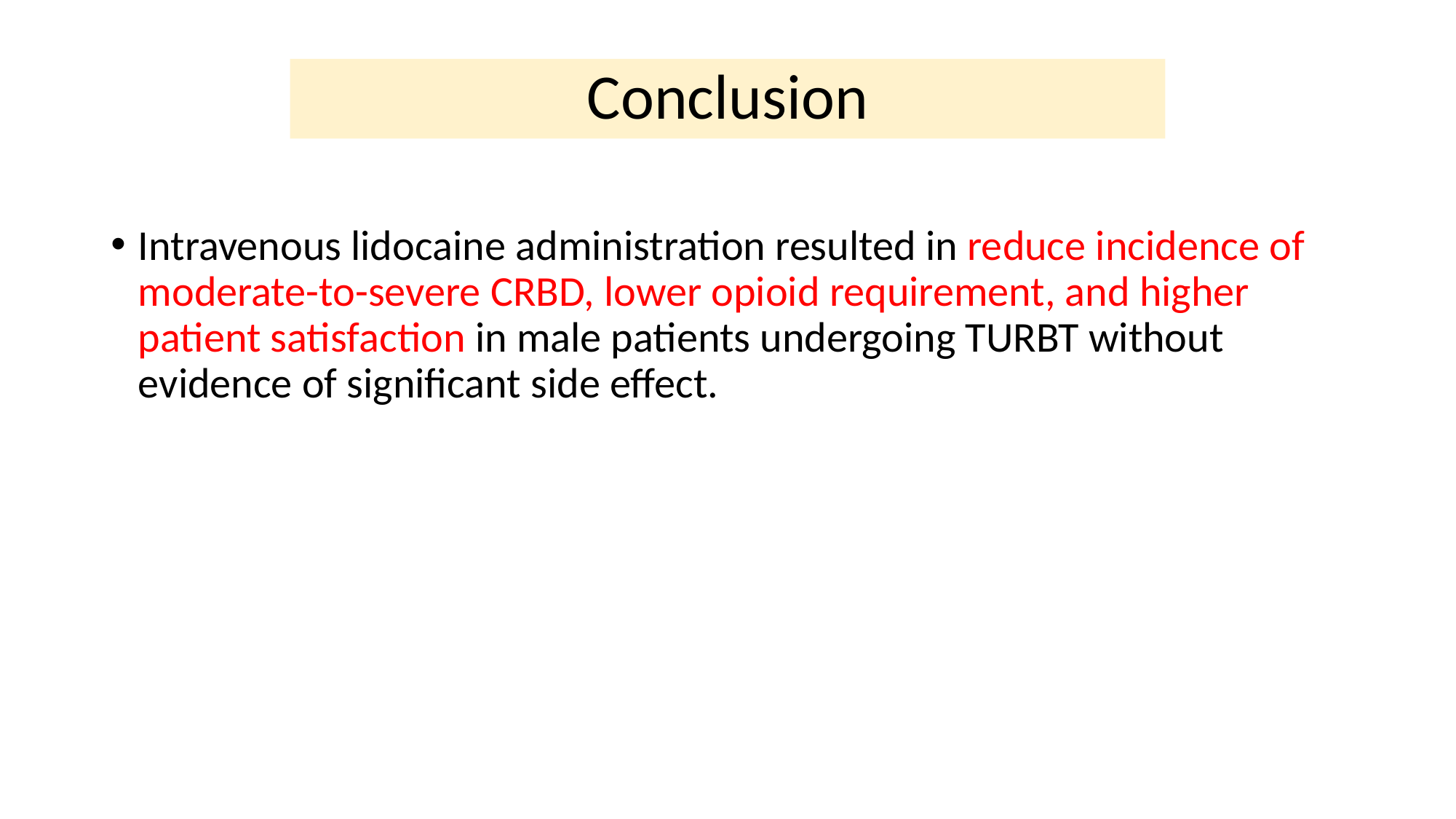

# Conclusion
Intravenous lidocaine administration resulted in reduce incidence of moderate-to-severe CRBD, lower opioid requirement, and higher patient satisfaction in male patients undergoing TURBT without evidence of significant side effect.